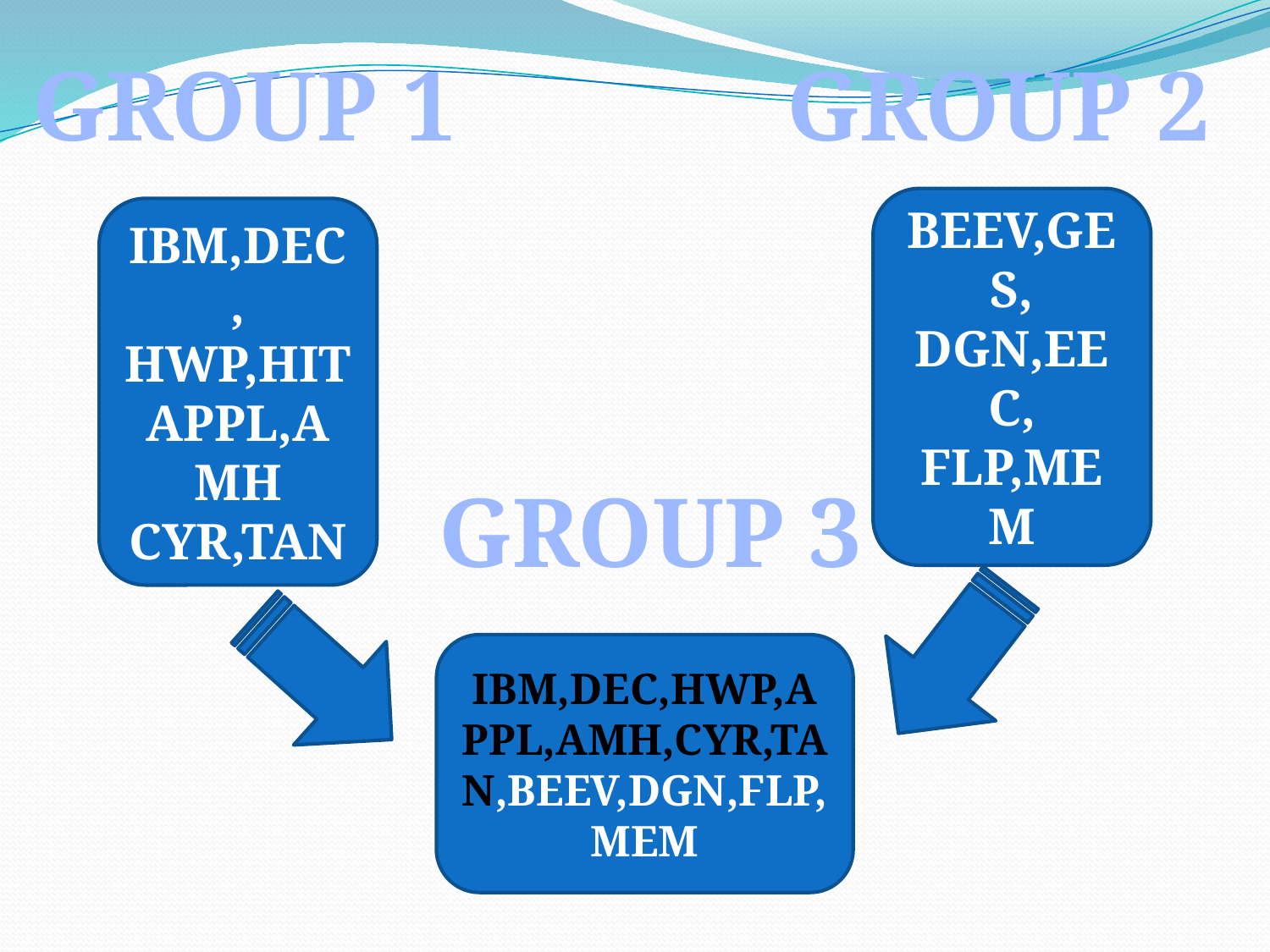

GROUP 1
GROUP 2
BEEV,GES,
DGN,EEC,
FLP,MEM
IBM,DEC,
HWP,HIT
APPL,AMH
CYR,TAN
GROUP 3

IBM,DEC,HWP,APPL,AMH,CYR,TAN,BEEV,DGN,FLP,MEM